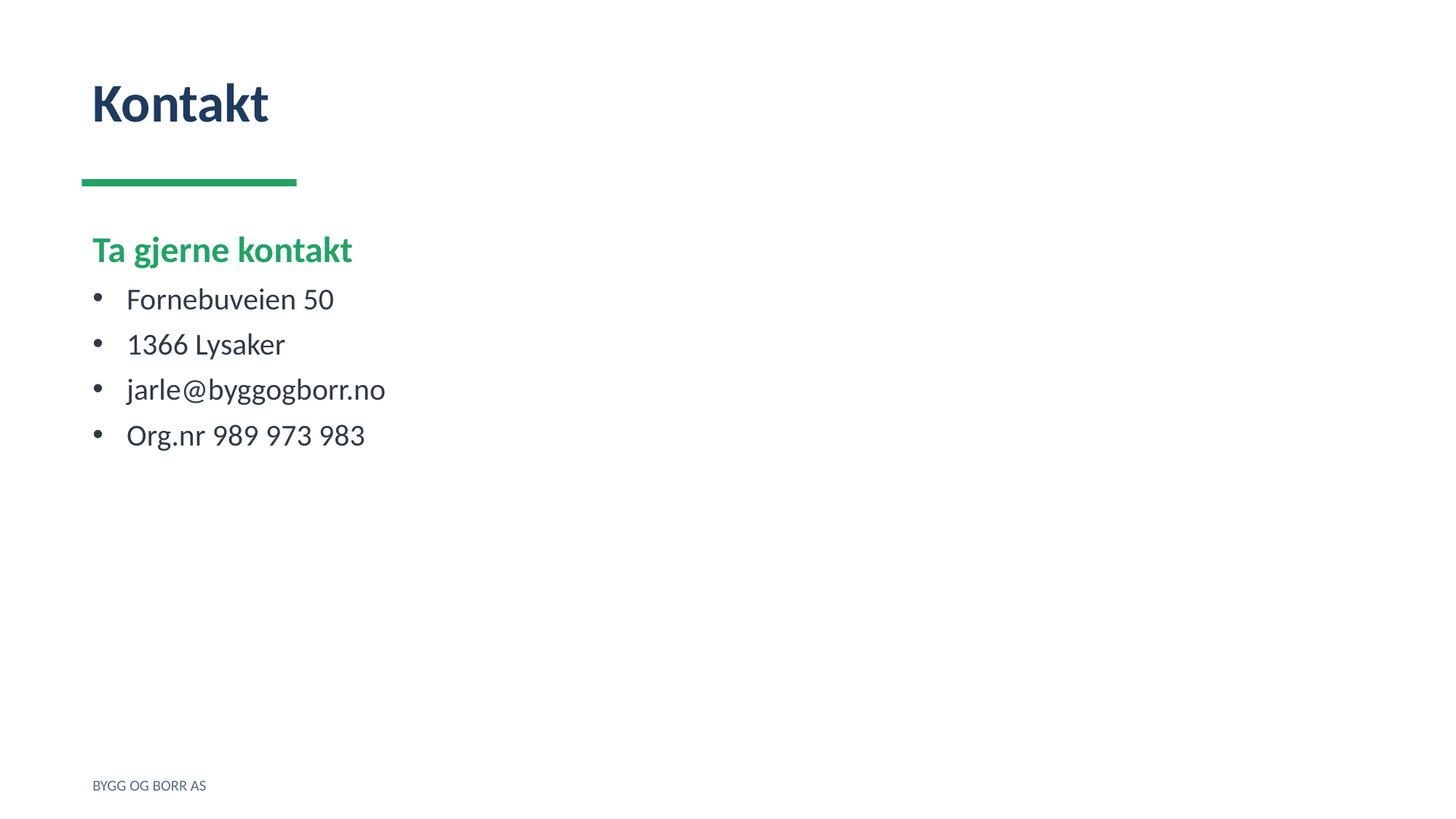

Kontakt

Ta gjerne kontakt
Fornebuveien 50
1366 Lysaker
jarle@byggogborr.no
Org.nr 989 973 983
BYGG OG BORR AS